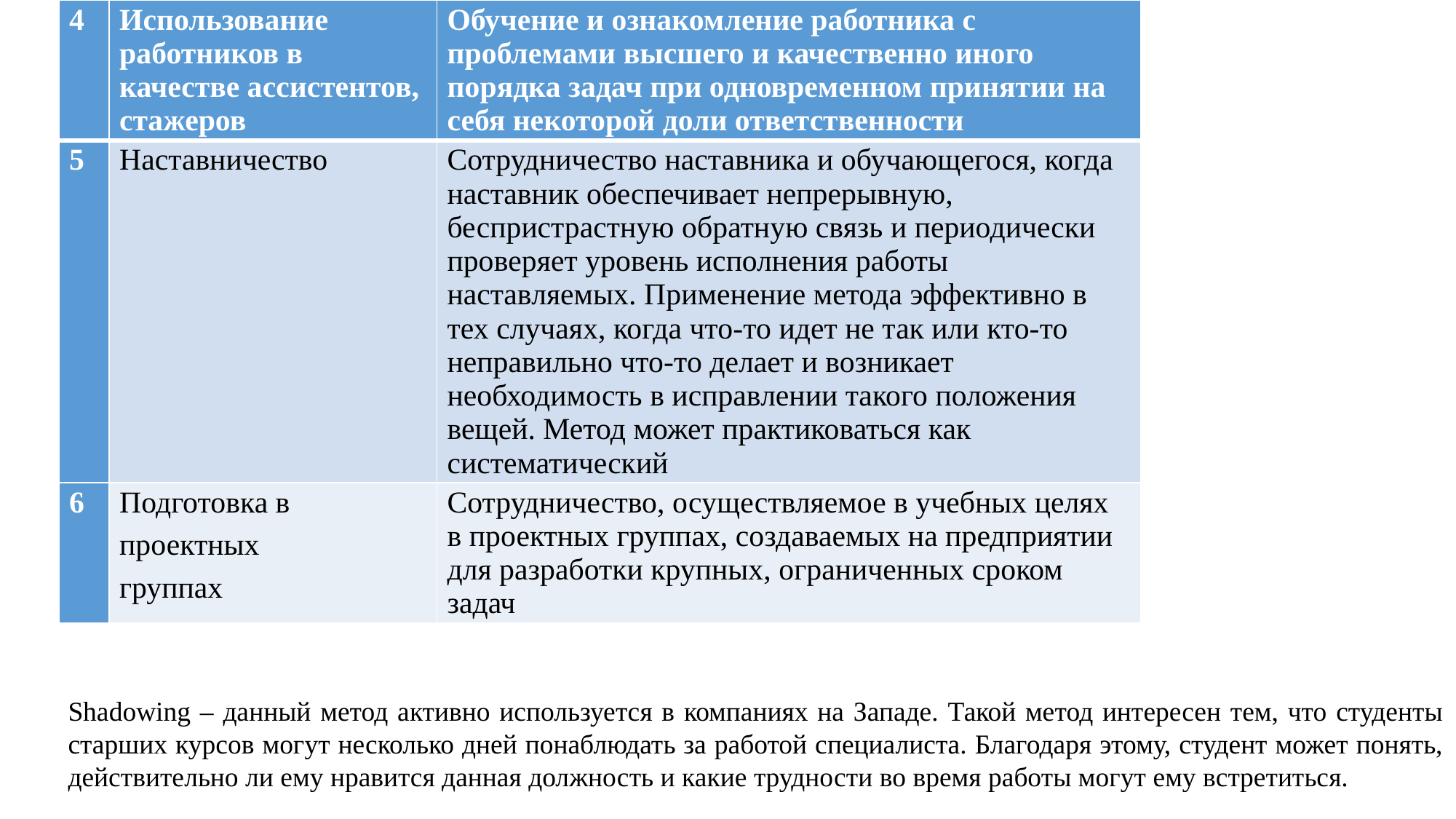

| 4 | Использование работников в качестве ассистентов, стажеров | Обучение и ознакомление работника с проблемами высшего и качественно иного порядка задач при одновременном принятии на себя некоторой доли ответственности |
| --- | --- | --- |
| 5 | Наставничество | Сотрудничество наставника и обучающегося, когда наставник обеспечивает непрерывную, беспристрастную обратную связь и периодически проверяет уровень исполнения работы наставляемых. Применение метода эффективно в тех случаях, когда что-то идет не так или кто-то неправильно что-то делает и возникает необходимость в исправлении такого положения вещей. Метод может практиковаться как систематический |
| 6 | Подготовка в проектных группах | Сотрудничество, осуществляемое в учебных целях в проектных группах, создаваемых на предприятии для разработки крупных, ограниченных сроком задач |
Shadowing – данный метод активно используется в компаниях на Западе. Такой метод интересен тем, что студенты старших курсов могут несколько дней понаблюдать за работой специалиста. Благодаря этому, студент может понять, действительно ли ему нравится данная должность и какие трудности во время работы могут ему встретиться.